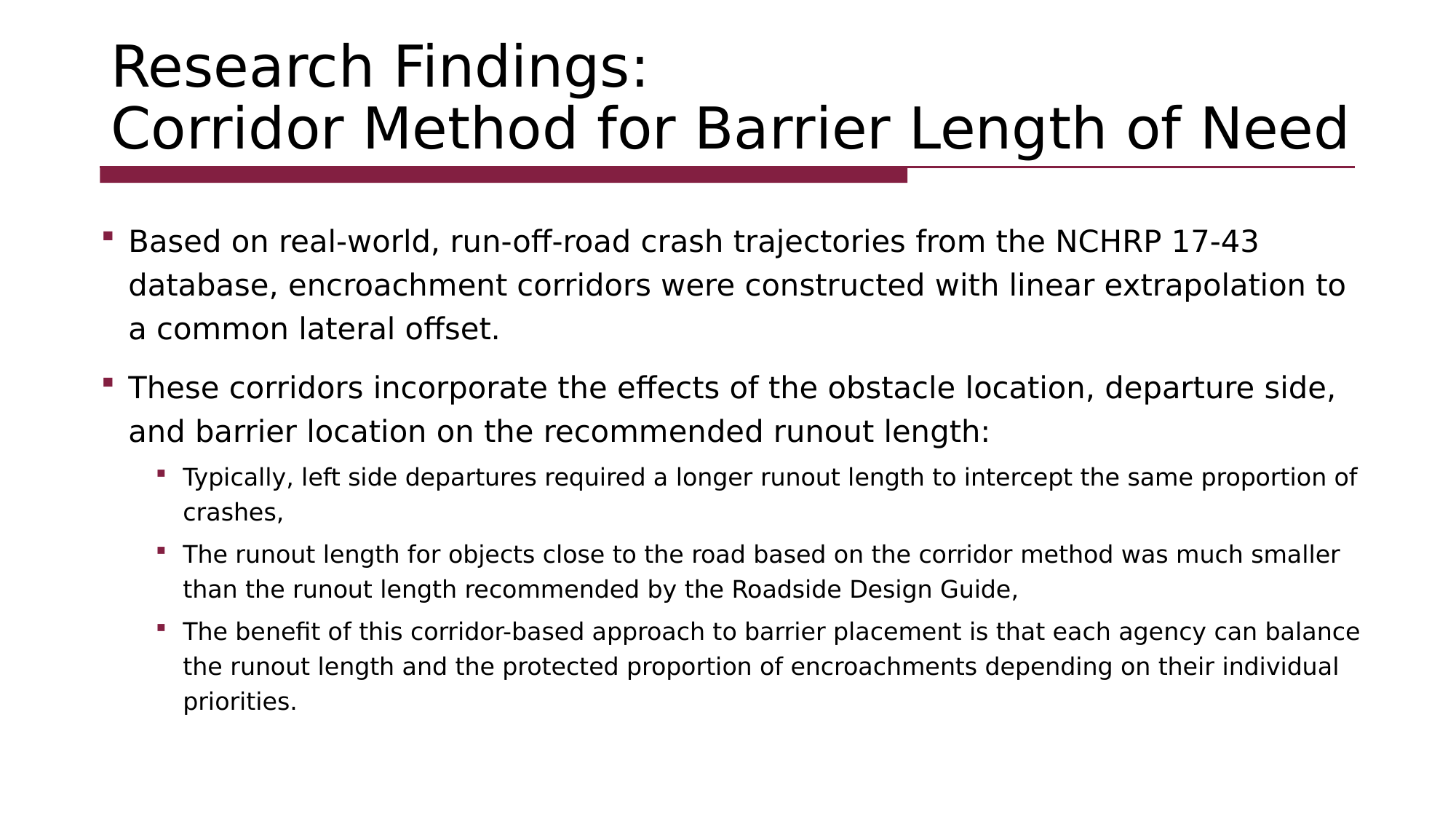

# Research Findings: Corridor Method for Barrier Length of Need
Based on real-world, run-off-road crash trajectories from the NCHRP 17-43 database, encroachment corridors were constructed with linear extrapolation to a common lateral offset.
These corridors incorporate the effects of the obstacle location, departure side, and barrier location on the recommended runout length:
Typically, left side departures required a longer runout length to intercept the same proportion of crashes,
The runout length for objects close to the road based on the corridor method was much smaller than the runout length recommended by the Roadside Design Guide,
The benefit of this corridor-based approach to barrier placement is that each agency can balance the runout length and the protected proportion of encroachments depending on their individual priorities.